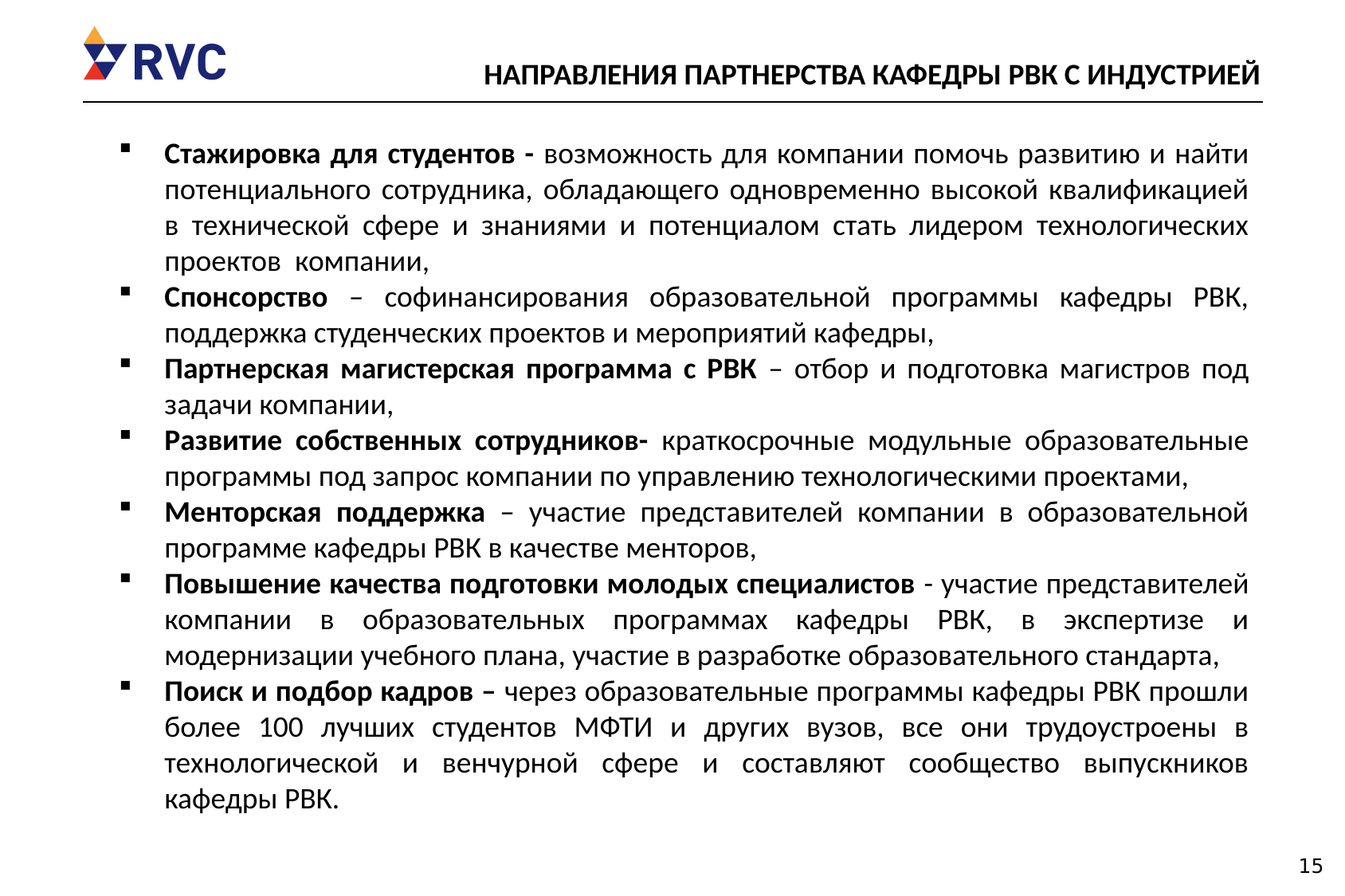

НАПРАВЛЕНИЯ ПАРТНЕРСТВА КАФЕДРЫ РВК С ИНДУСТРИЕЙ
Стажировка для студентов - возможность для компании помочь развитию и найти потенциального сотрудника, обладающего одновременно высокой квалификацией в технической сфере и знаниями и потенциалом стать лидером технологических проектов  компании,
Спонсорство – софинансирования образовательной программы кафедры РВК, поддержка студенческих проектов и мероприятий кафедры,
Партнерская магистерская программа с РВК – отбор и подготовка магистров под задачи компании,
Развитие собственных сотрудников- краткосрочные модульные образовательные программы под запрос компании по управлению технологическими проектами,
Менторская поддержка – участие представителей компании в образовательной программе кафедры РВК в качестве менторов,
Повышение качества подготовки молодых специалистов - участие представителей компании в образовательных программах кафедры РВК, в экспертизе и модернизации учебного плана, участие в разработке образовательного стандарта,
Поиск и подбор кадров – через образовательные программы кафедры РВК прошли более 100 лучших студентов МФТИ и других вузов, все они трудоустроены в технологической и венчурной сфере и составляют сообщество выпускников кафедры РВК.

15